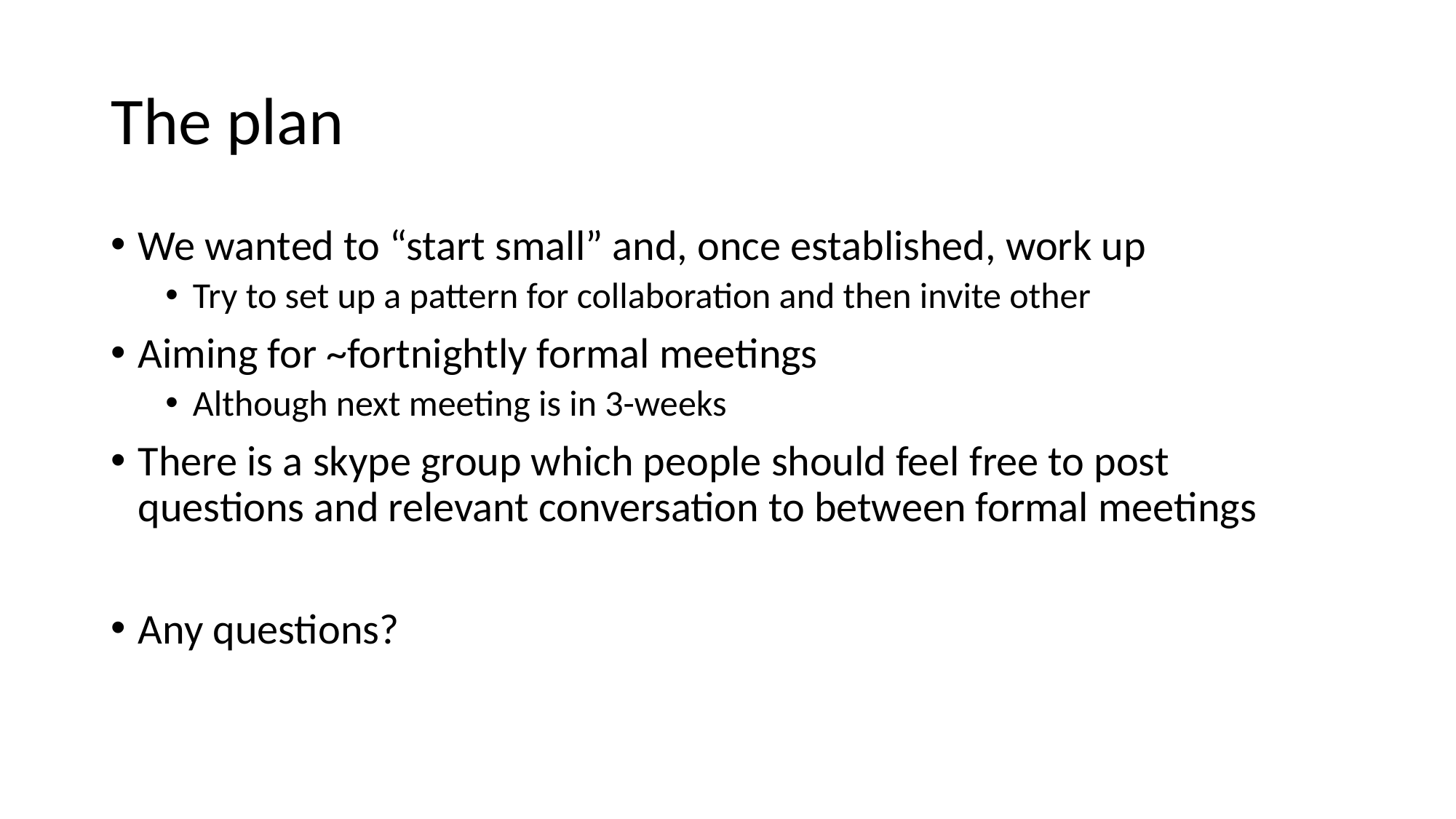

# The plan
We wanted to “start small” and, once established, work up
Try to set up a pattern for collaboration and then invite other
Aiming for ~fortnightly formal meetings
Although next meeting is in 3-weeks
There is a skype group which people should feel free to post questions and relevant conversation to between formal meetings

Any questions?